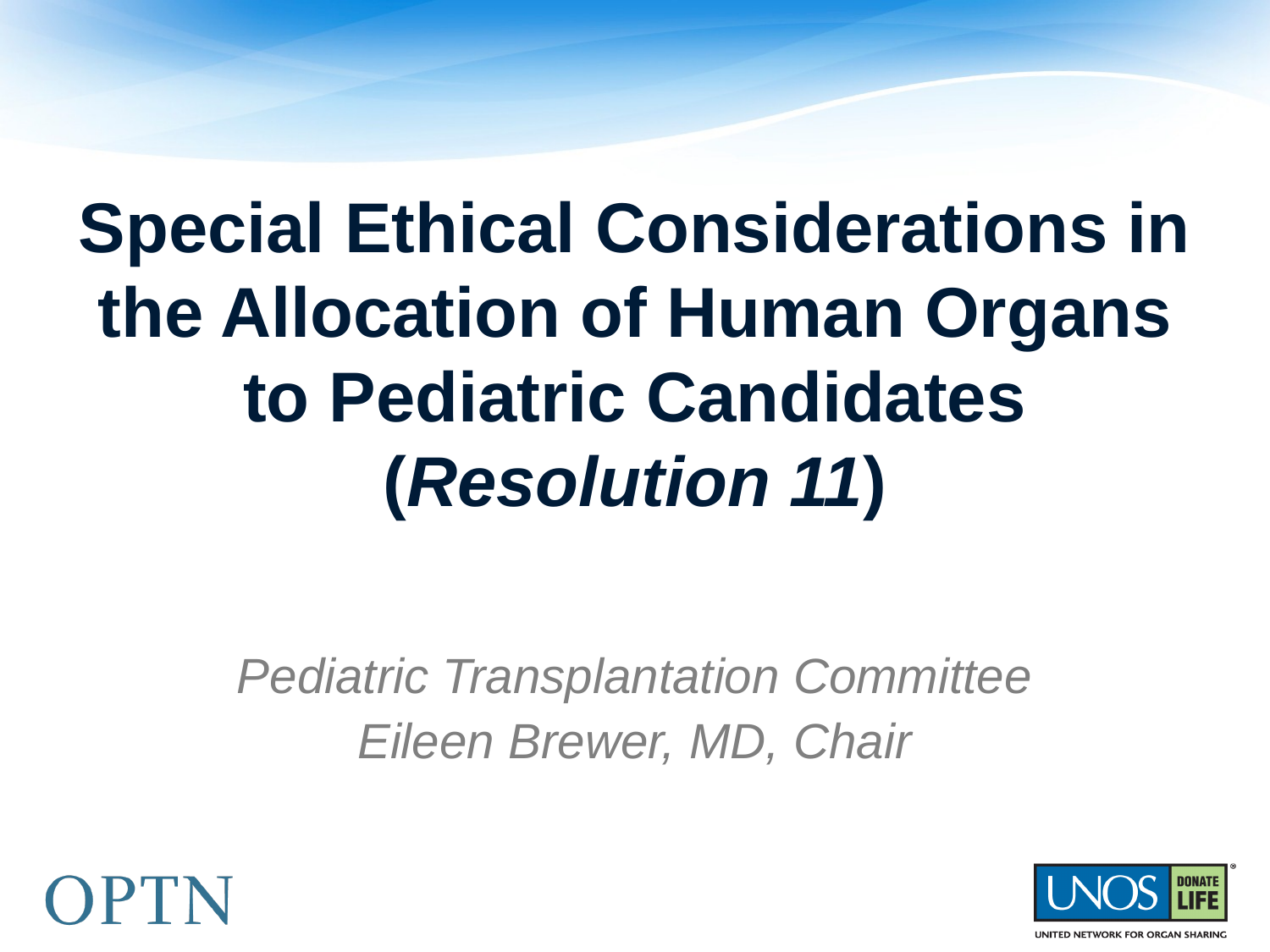

# Special Ethical Considerations in the Allocation of Human Organs to Pediatric Candidates (Resolution 11)
Pediatric Transplantation Committee
Eileen Brewer, MD, Chair